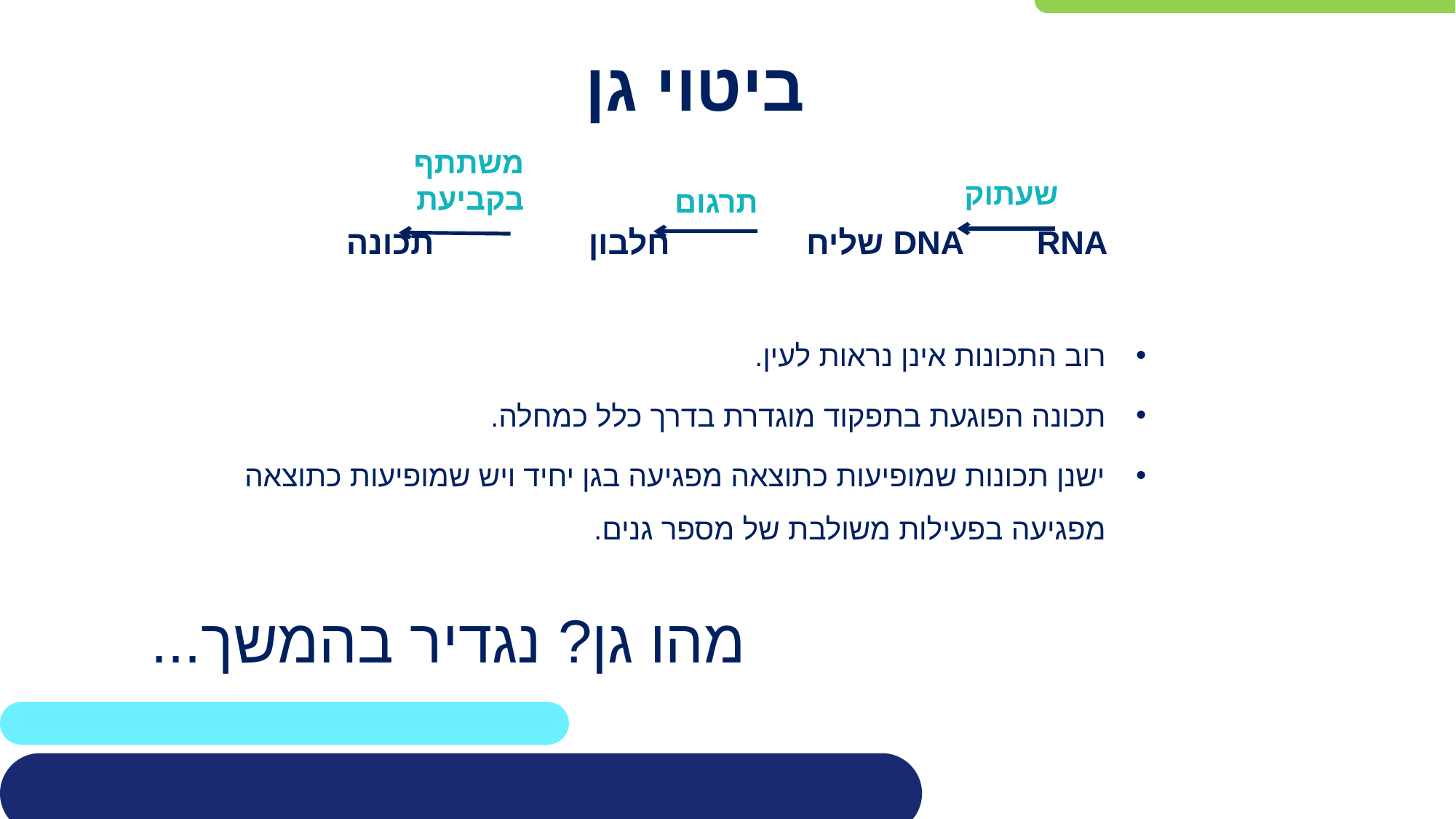

# ביטוי גן
משתתף בקביעת
שעתוק
תרגום
     DNA        RNA שליח               חלבון                 תכונה

רוב התכונות אינן נראות לעין.
תכונה הפוגעת בתפקוד מוגדרת בדרך כלל כמחלה.
ישנן תכונות שמופיעות כתוצאה מפגיעה בגן יחיד ויש שמופיעות כתוצאה מפגיעה בפעילות משולבת של מספר גנים.
מהו גן? נגדיר בהמשך...